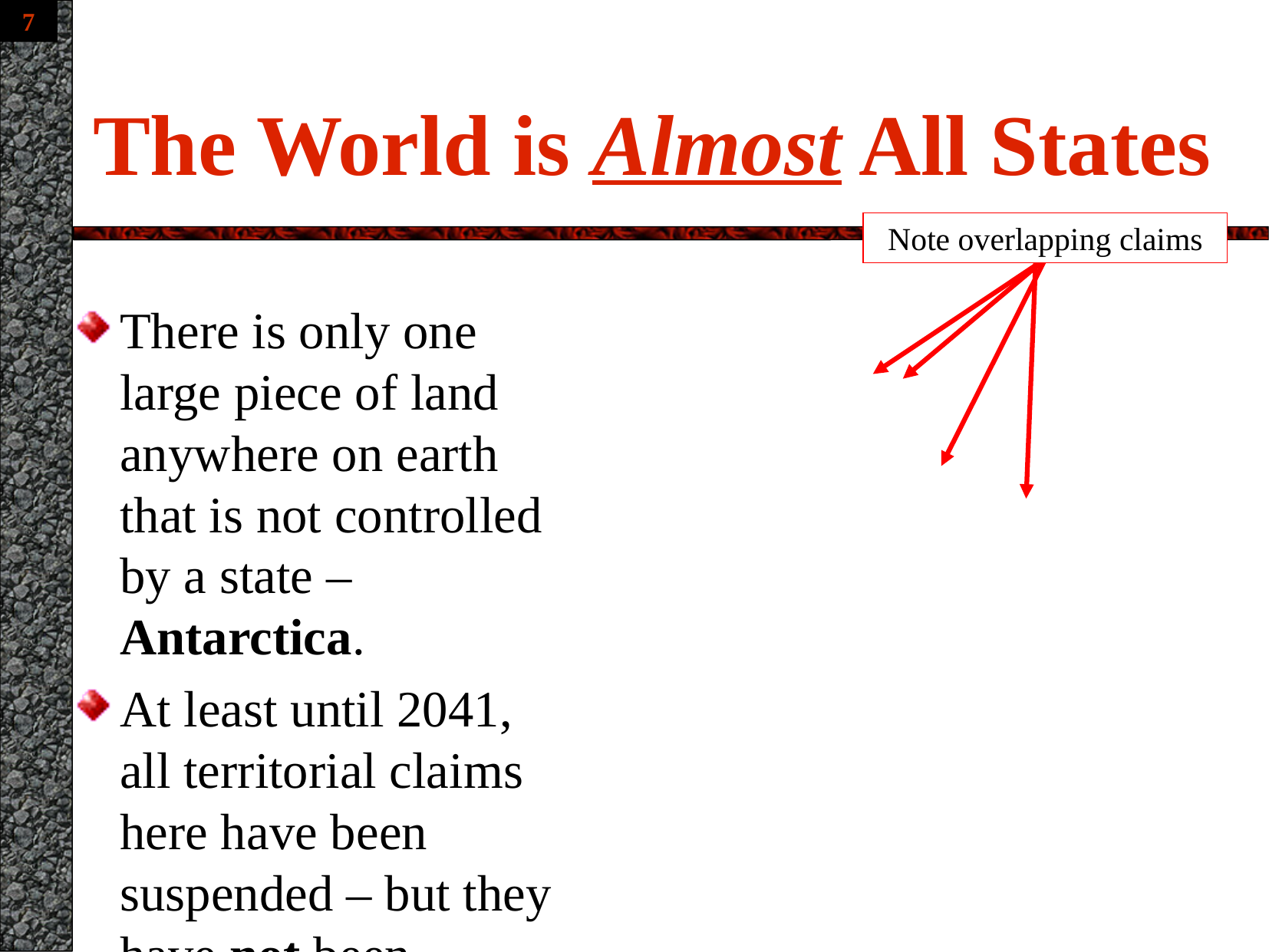

# The World is Almost All States
Note overlapping claims

There is only one large piece of land anywhere on earth that is not controlled by a state – Antarctica.
At least until 2041, all territorial claims here have been suspended – but they have not been abandoned.